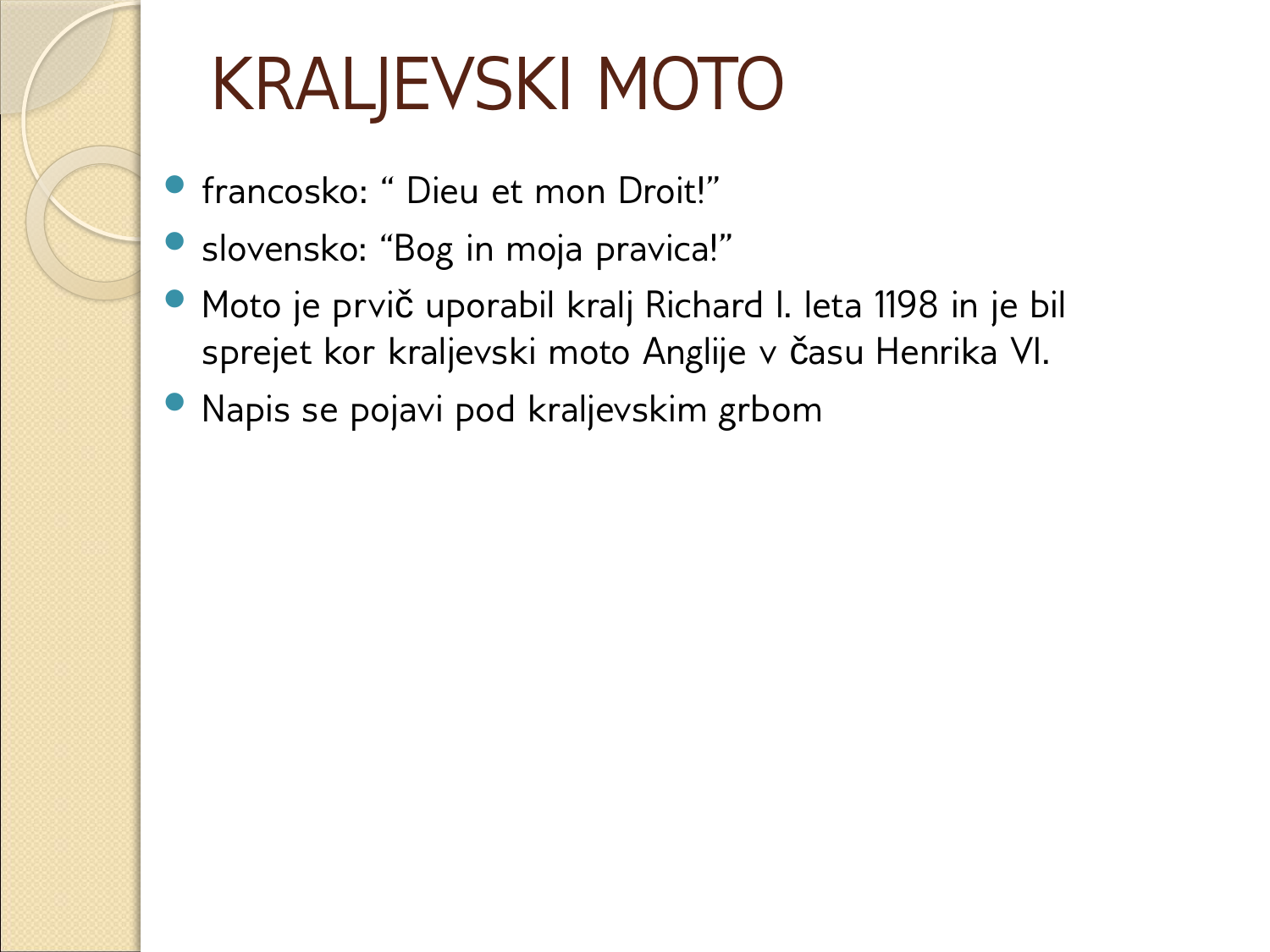

# KRALJEVSKI MOTO
francosko: “ Dieu et mon Droit!”
slovensko: “Bog in moja pravica!”
Moto je prvič uporabil kralj Richard I. leta 1198 in je bil sprejet kor kraljevski moto Anglije v času Henrika VI.
Napis se pojavi pod kraljevskim grbom